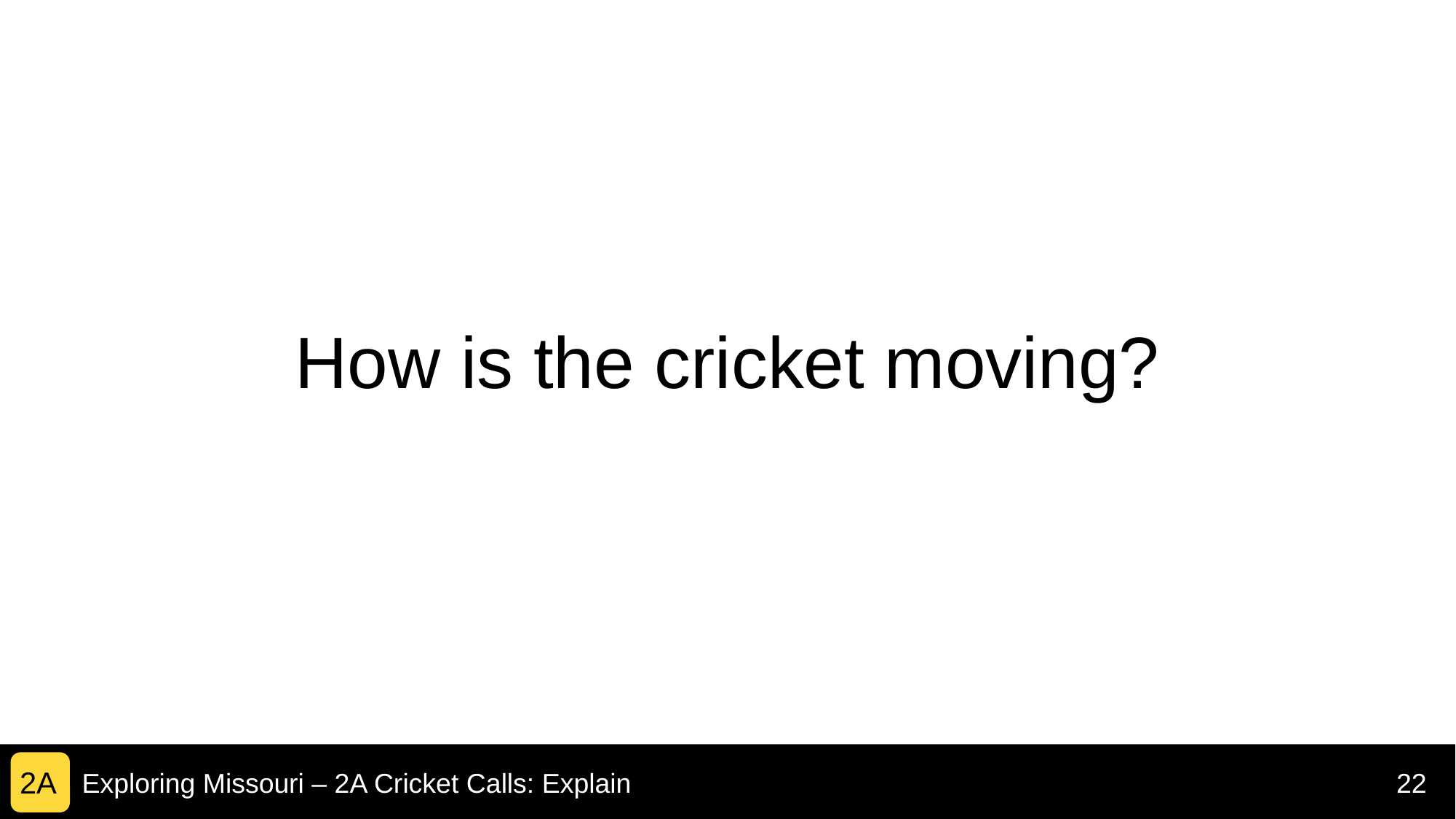

How is the cricket moving?

2A
Exploring Missouri – 2A Cricket Calls: Explain
22